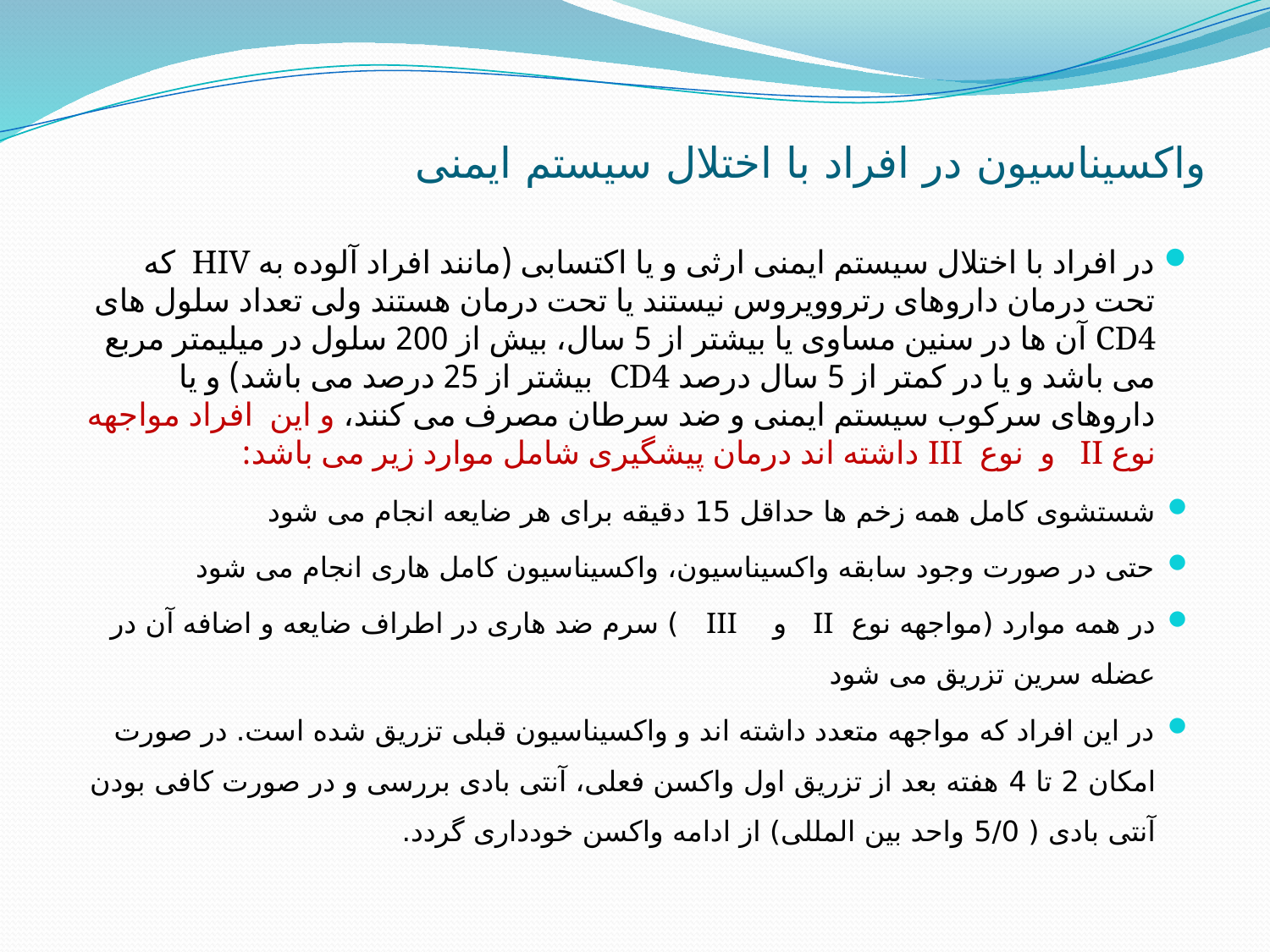

# واکسیناسیون در افراد با اختلال سیستم ایمنی
در افراد با اختلال سیستم ایمنی ارثی و یا اکتسابی (مانند افراد آلوده به HIV  که تحت درمان داروهای رتروویروس نیستند یا تحت درمان هستند ولی تعداد سلول های CD4 آن ها در سنین مساوی یا بیشتر از 5 سال، بیش از 200 سلول در میلیمتر مربع می باشد و یا در کمتر از 5 سال درصد 	CD4  بیشتر از 25 درصد می باشد) و یا داروهای سرکوب سیستم ایمنی و ضد سرطان مصرف می کنند، و این  افراد مواجهه نوع II   و  نوع  III داشته اند درمان پیشگیری شامل موارد زیر می باشد:
شستشوی کامل همه زخم ها حداقل 15 دقیقه برای هر ضایعه انجام می شود
حتی در صورت وجود سابقه واکسیناسیون، واکسیناسیون کامل هاری انجام می شود
در همه موارد (مواجهه نوع  II   و    III   ) سرم ضد هاری در اطراف ضایعه و اضافه آن در عضله سرین تزریق می شود
در این افراد که مواجهه متعدد داشته اند و واکسیناسیون قبلی تزریق شده است. در صورت امکان 2 تا 4 هفته بعد از تزریق اول واکسن فعلی، آنتی بادی بررسی و در صورت کافی بودن آنتی بادی ( 5/0 واحد بین المللی) از ادامه واکسن خودداری گردد.